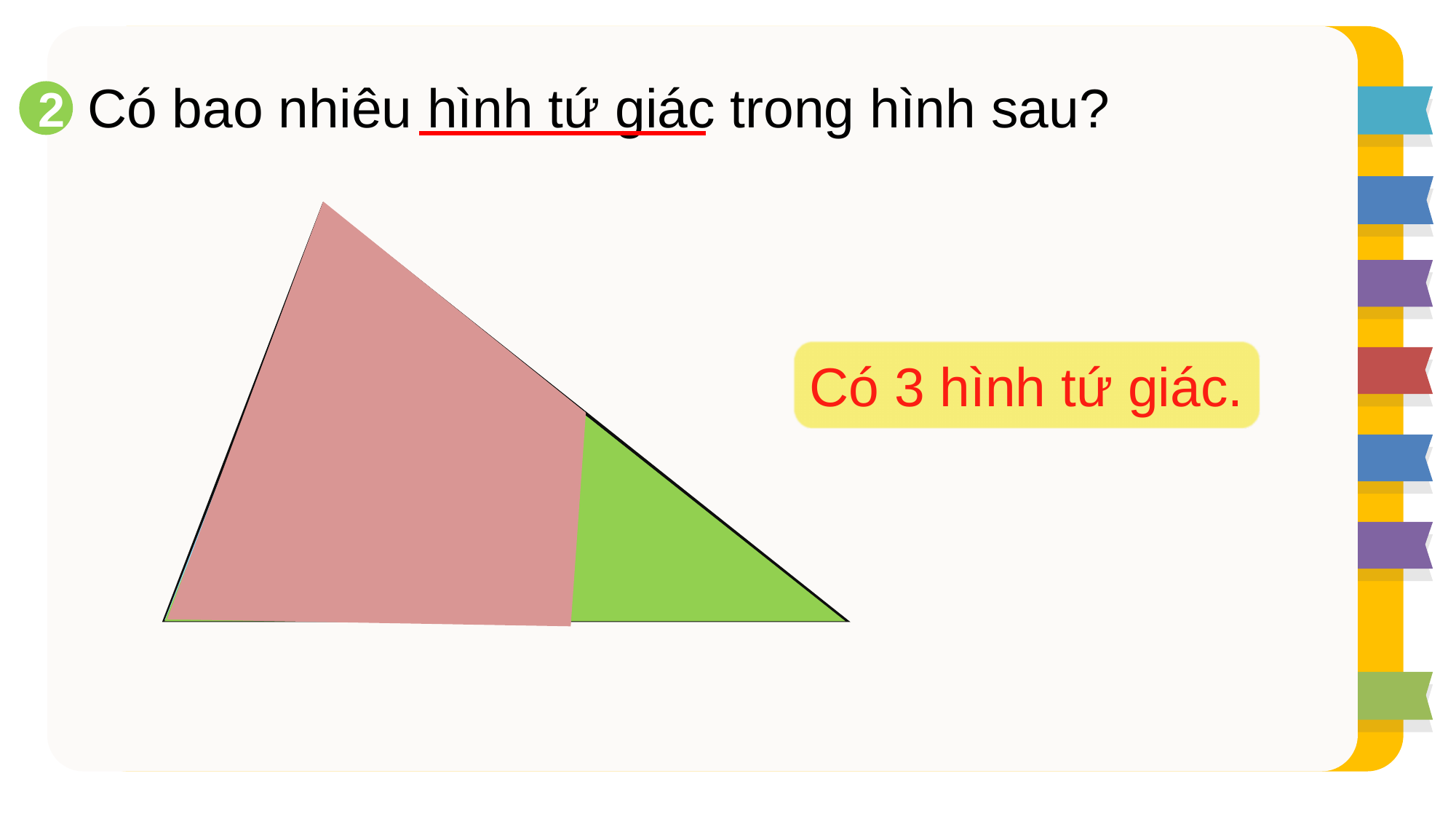

Có bao nhiêu hình tứ giác trong hình sau?
2

1
Có 3 hình tứ giác.

3
2